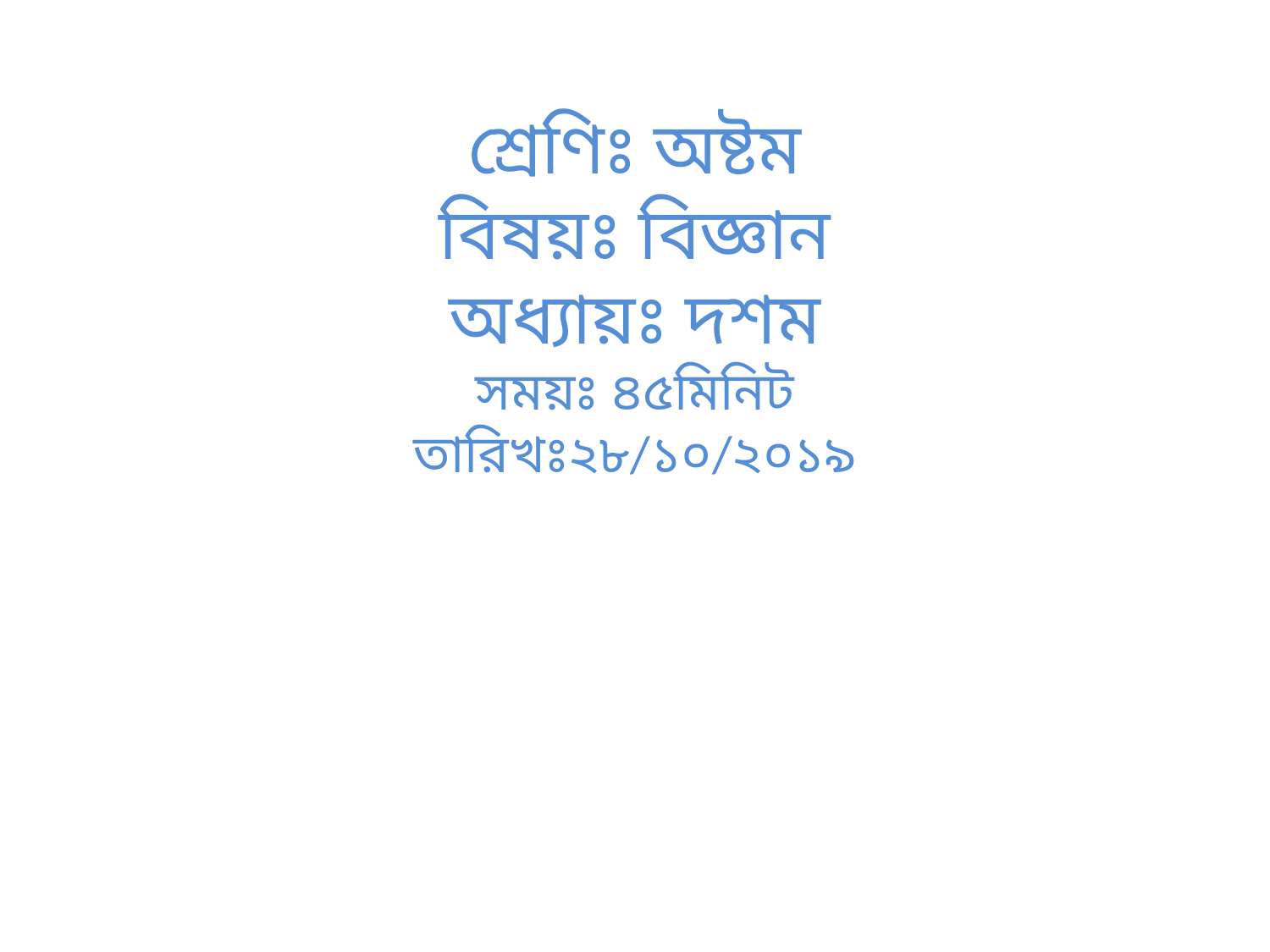

# শ্রেণিঃ অষ্টম বিষয়ঃ বিজ্ঞান অধ্যায়ঃ দশম সময়ঃ ৪৫মিনিট তারিখঃ২৮/১০/২০১৯